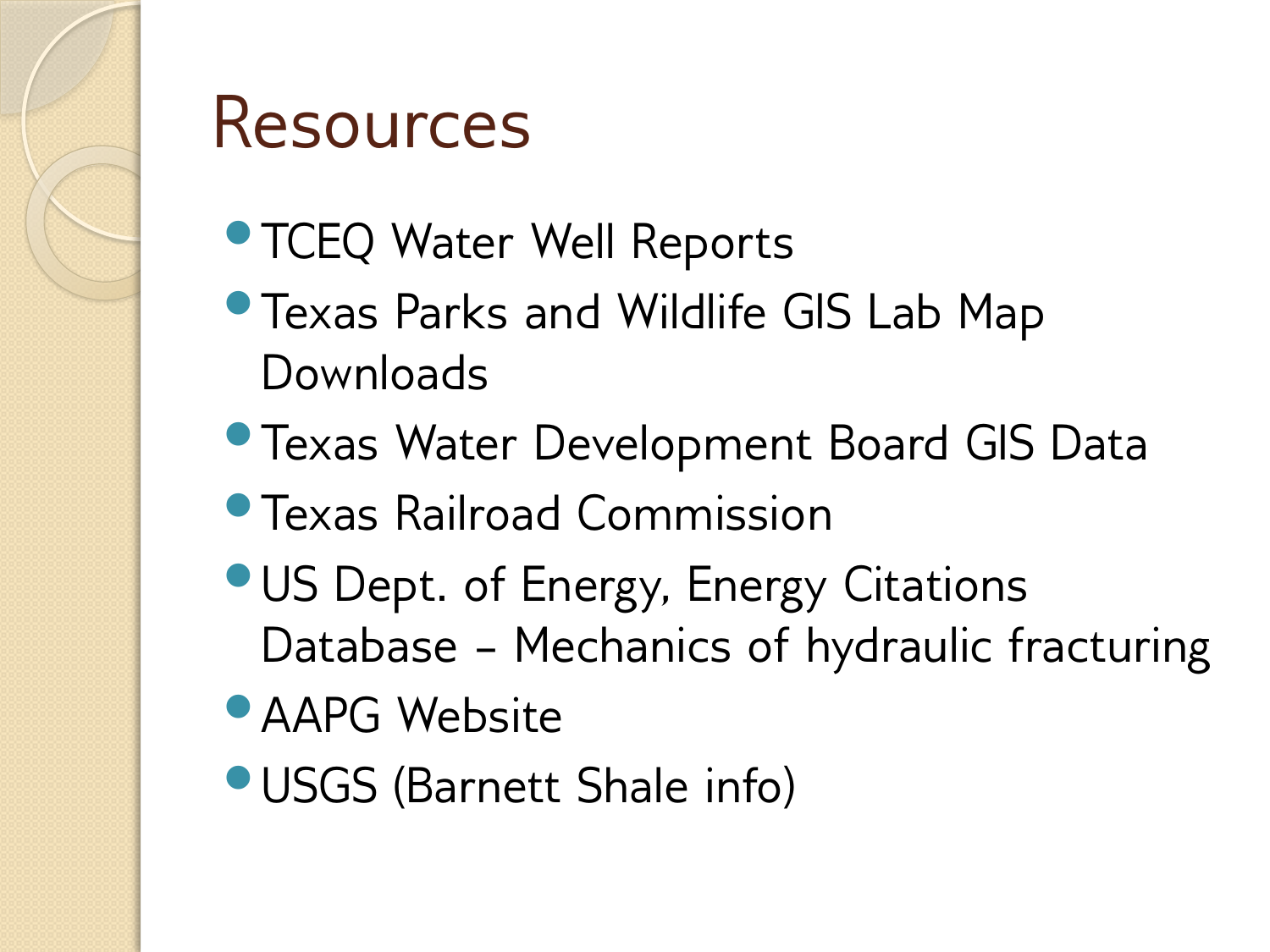

# Resources
TCEQ Water Well Reports
Texas Parks and Wildlife GIS Lab Map Downloads
Texas Water Development Board GIS Data
Texas Railroad Commission
US Dept. of Energy, Energy Citations Database – Mechanics of hydraulic fracturing
AAPG Website
USGS (Barnett Shale info)